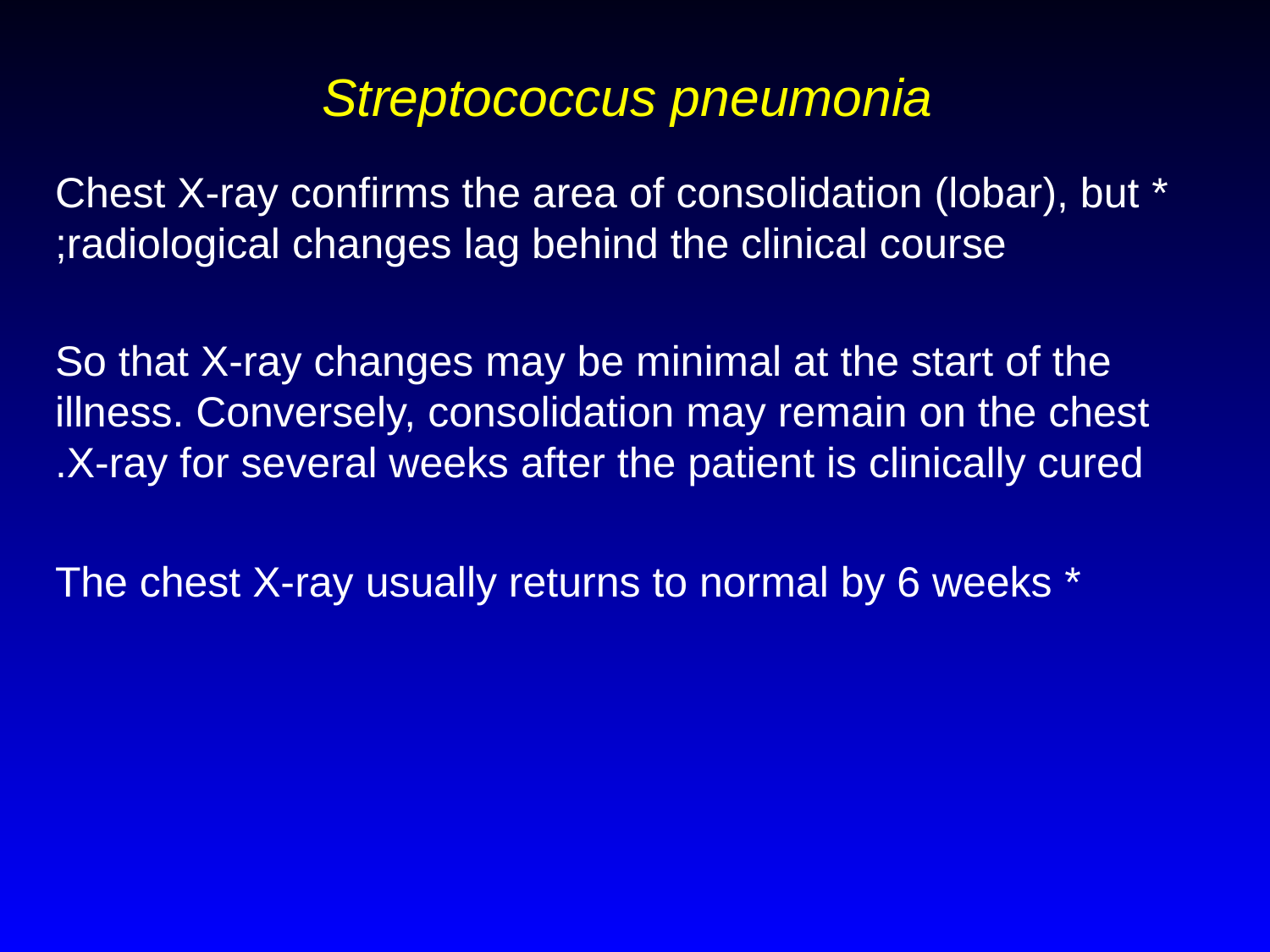

# Streptococcus pneumonia
* Chest X-ray confirms the area of consolidation (lobar), but radiological changes lag behind the clinical course;

So that X-ray changes may be minimal at the start of the illness. Conversely, consolidation may remain on the chest X-ray for several weeks after the patient is clinically cured.

* The chest X-ray usually returns to normal by 6 weeks